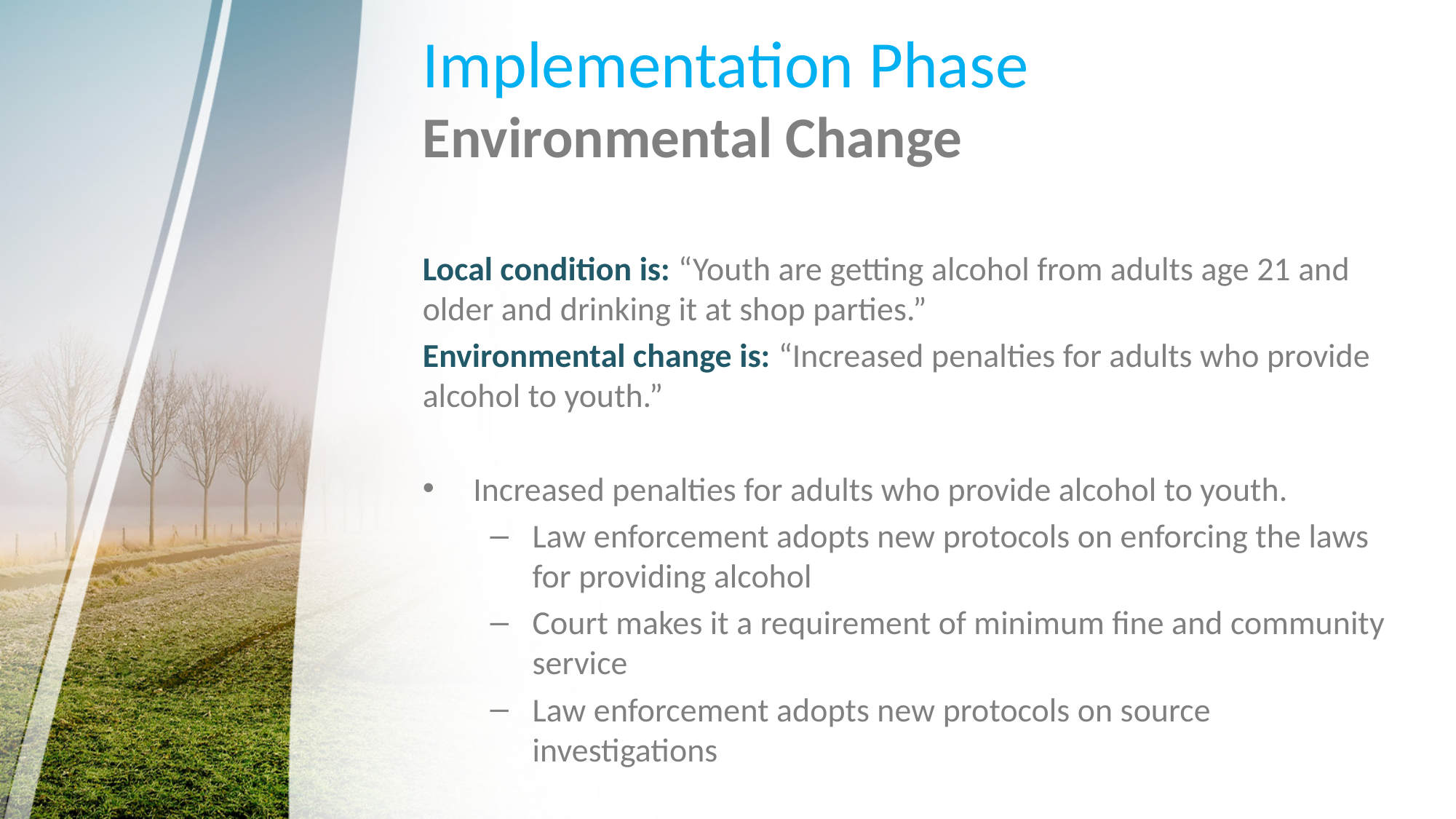

# Implementation Phase
Environmental Change
Local condition is: “Youth are getting alcohol from adults age 21 and older and drinking it at shop parties.”
Environmental change is: “Increased penalties for adults who provide alcohol to youth.”

Increased penalties for adults who provide alcohol to youth.
Law enforcement adopts new protocols on enforcing the laws for providing alcohol
Court makes it a requirement of minimum fine and community service
Law enforcement adopts new protocols on source investigations